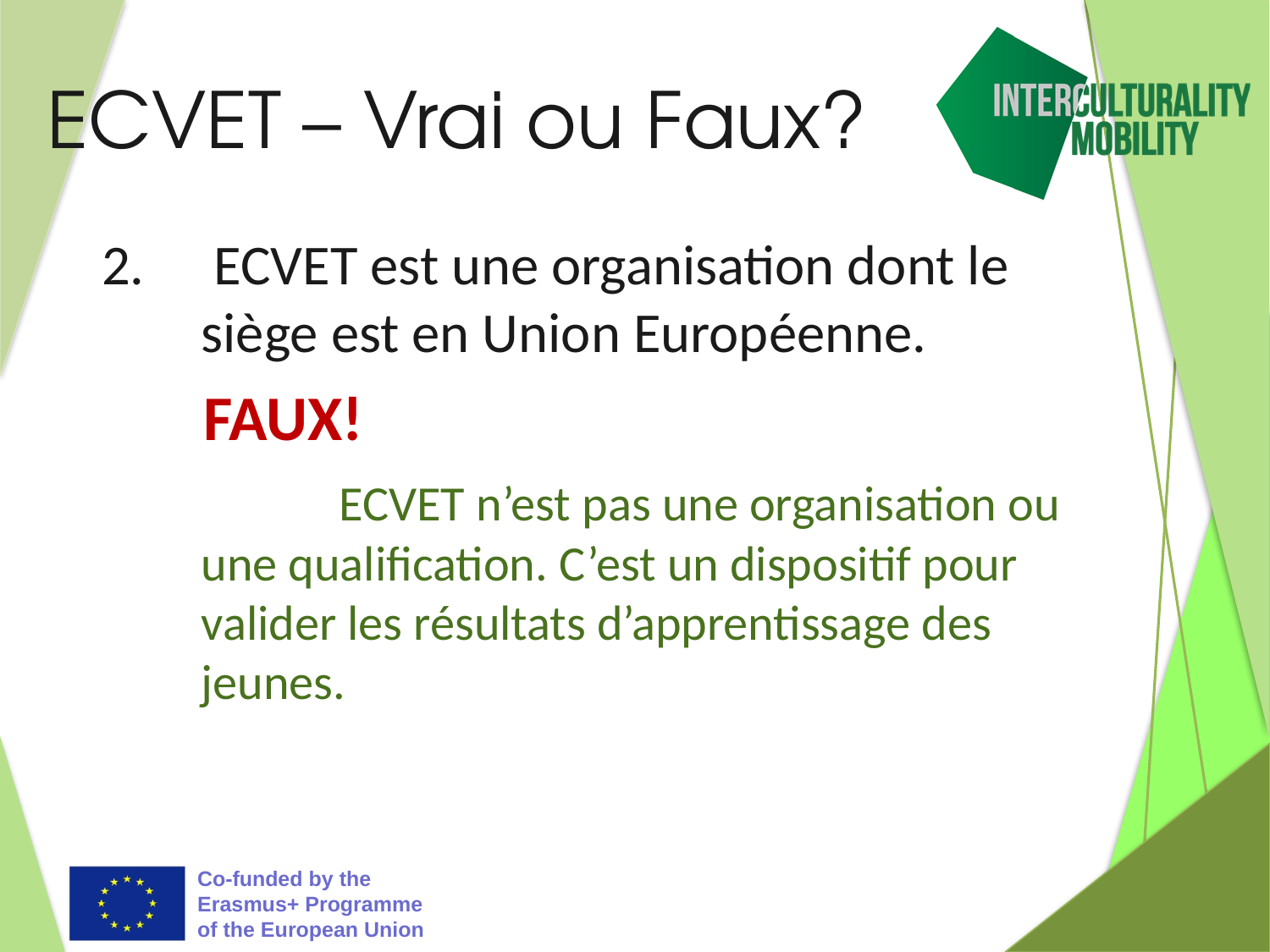

# ECVET – Vrai ou Faux?
  2.	 ECVET est une organisation dont le siège est en Union Européenne.
	FAUX!
	 ECVET n’est pas une organisation ou une qualification. C’est un dispositif pour valider les résultats d’apprentissage des jeunes.